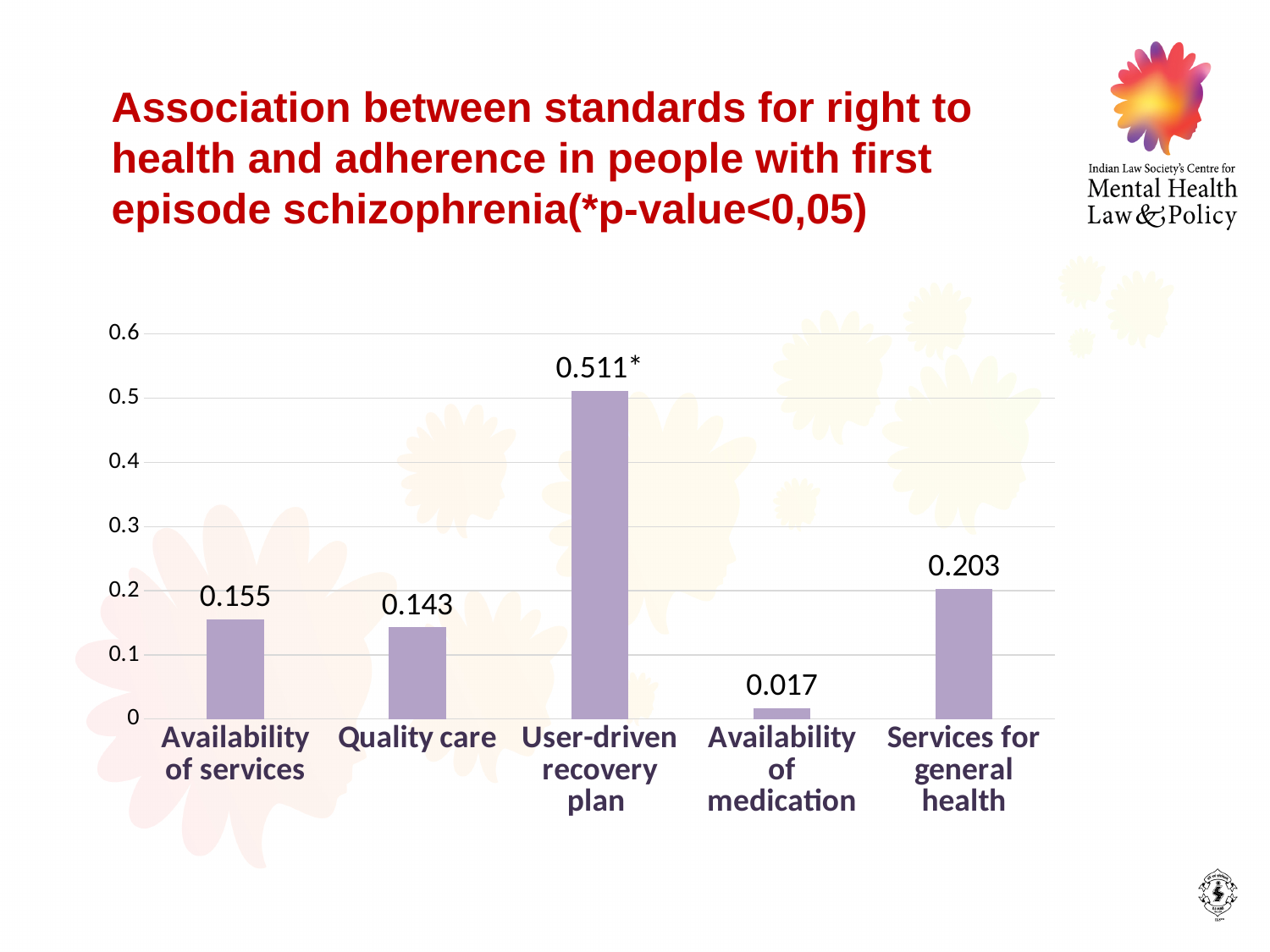

# Association between standards for right to health and adherence in people with first episode schizophrenia(*p-value<0,05)

### Chart

| Category | Columna1 |
|---|---|
| Availability of services | 0.155 |
| Quality care | 0.143 |
| User-driven recovery plan  | 0.511 |
| Availability of medication | 0.017 |
| Services for general health | 0.203 |